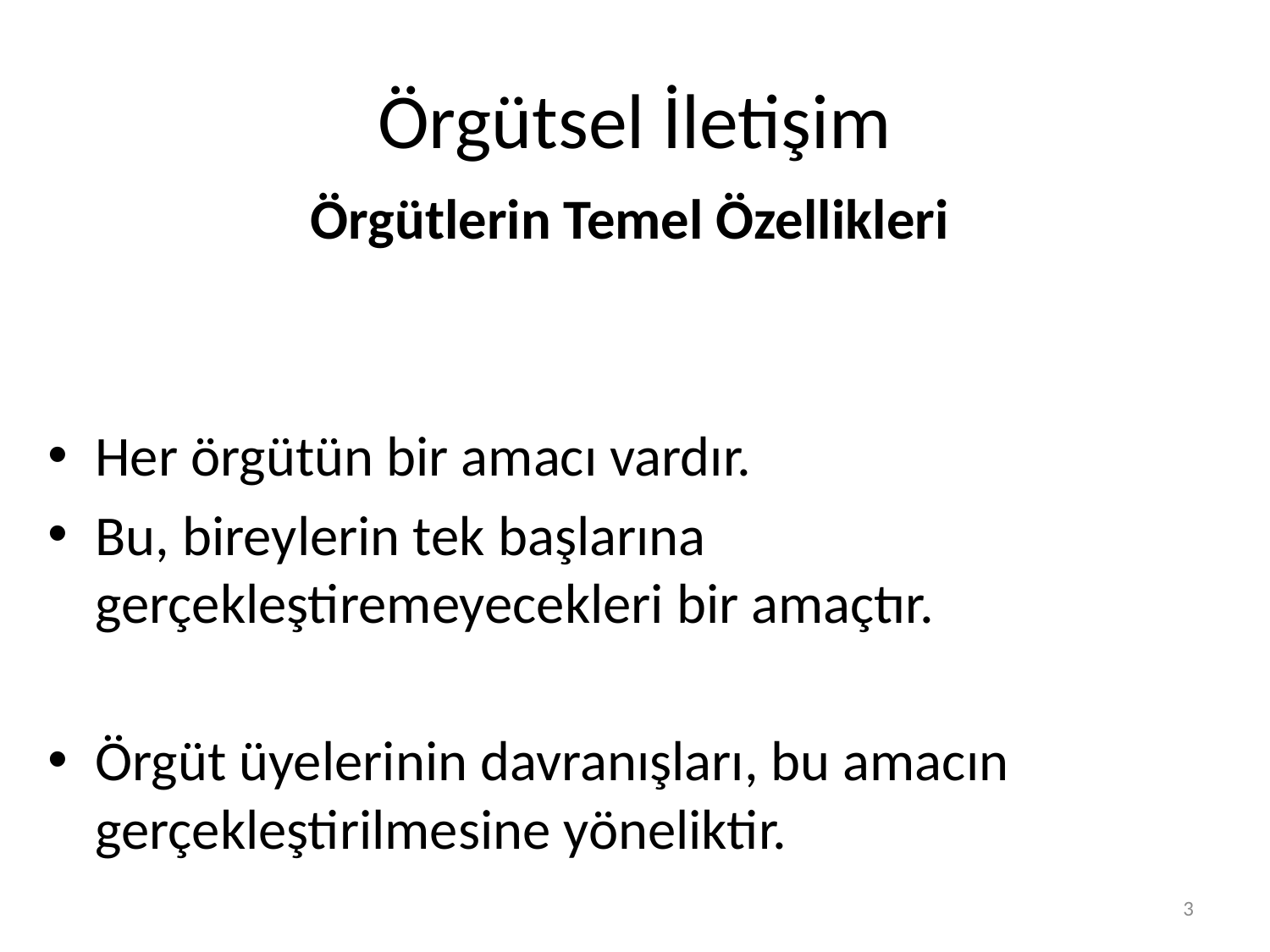

# Örgütsel İletişim
Örgütlerin Temel Özellikleri

Her örgütün bir amacı vardır.
Bu, bireylerin tek başlarına gerçekleştiremeyecekleri bir amaçtır.

Örgüt üyelerinin davranışları, bu amacın gerçekleştirilmesine yöneliktir.

3